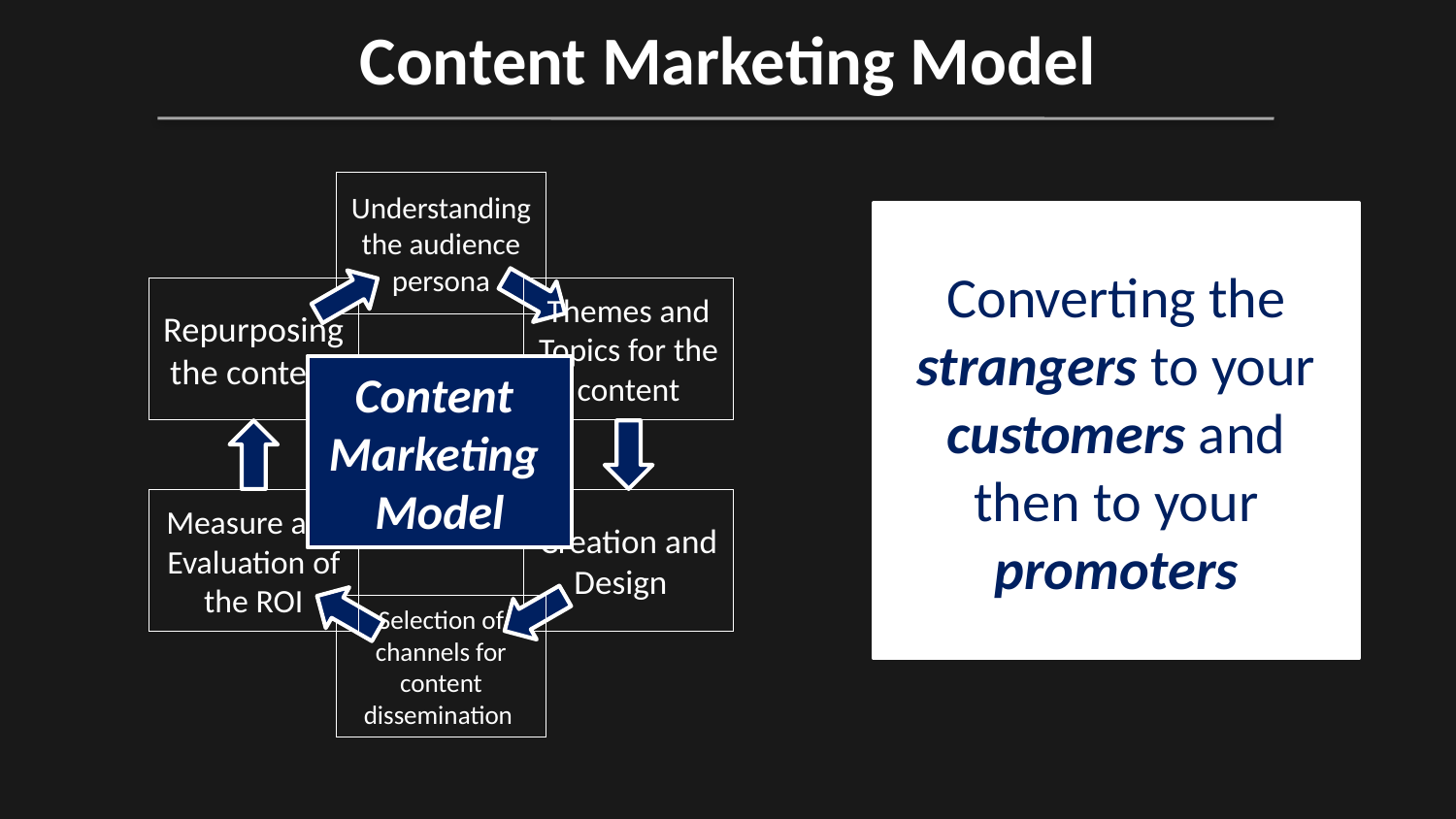

# Content Marketing Model
Understanding the audience persona
Themes and Topics for the content
Creation and
Design
Selection of channels for content dissemination
Repurposing the content
Content
Marketing
Model
Converting the strangers to your customers and then to your promoters